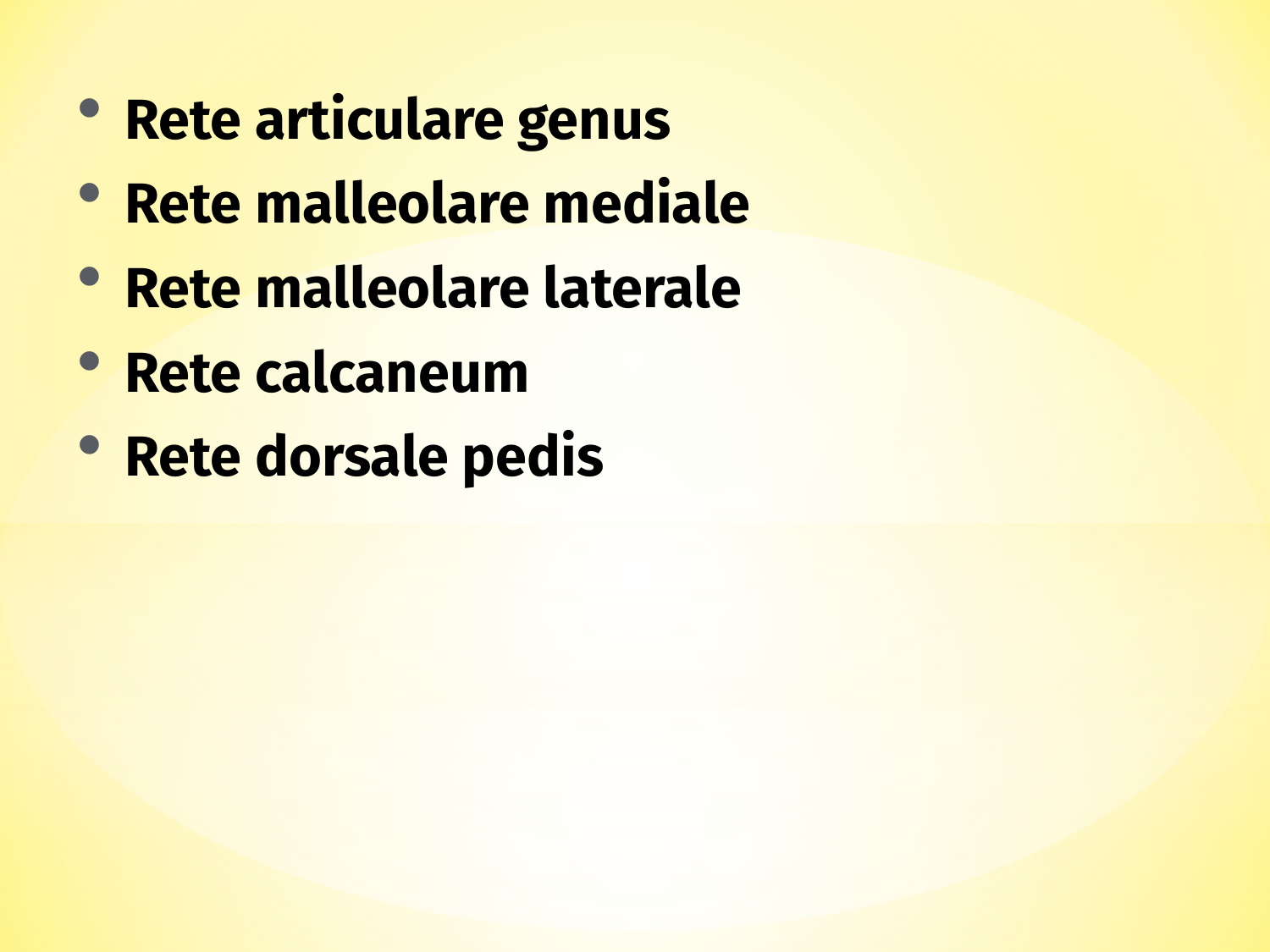

Rete articulare genus
Rete malleolare mediale
Rete malleolare laterale
Rete calcaneum
Rete dorsale pedis